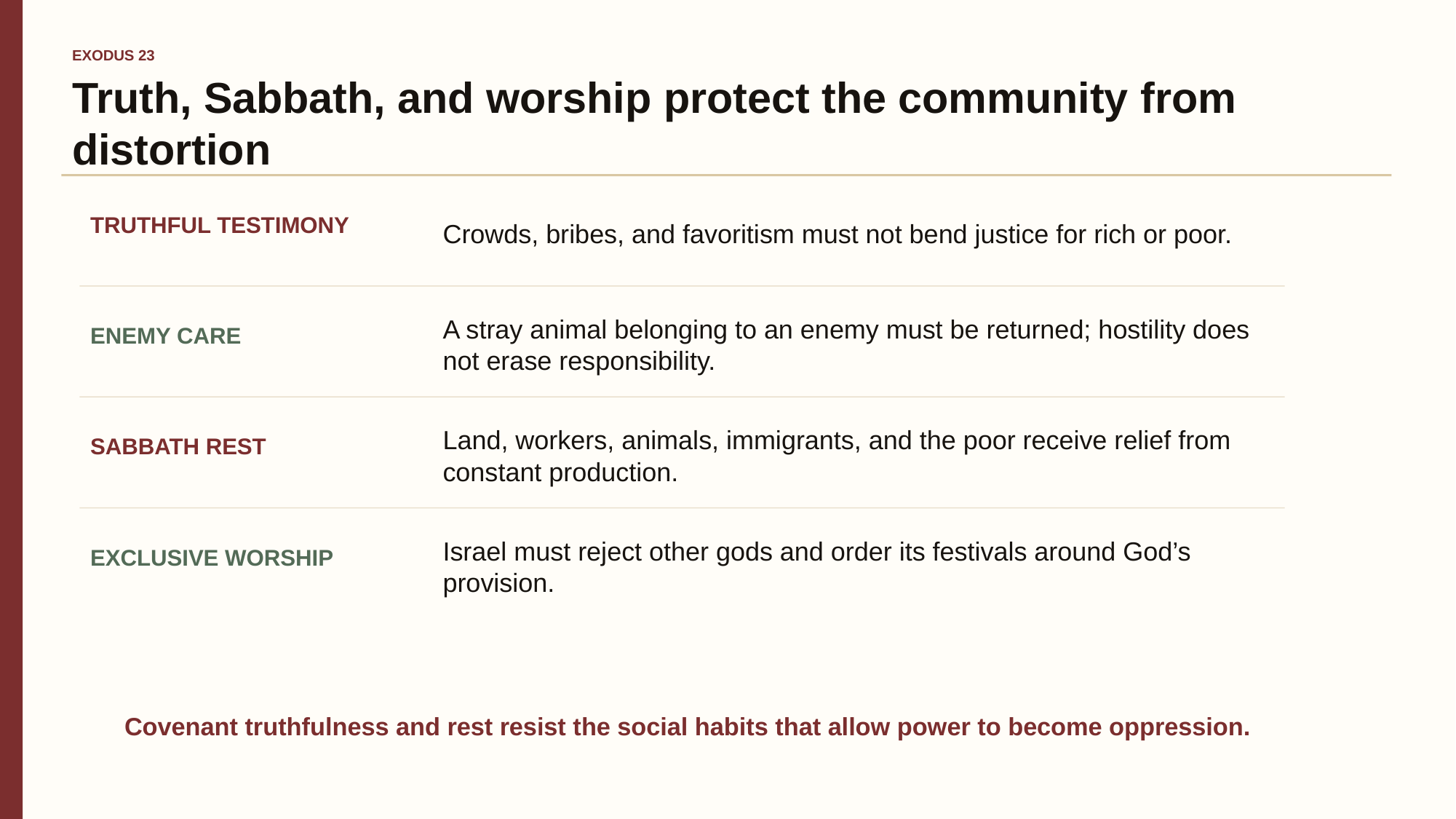

EXODUS 23
Truth, Sabbath, and worship protect the community from distortion

Crowds, bribes, and favoritism must not bend justice for rich or poor.
TRUTHFUL TESTIMONY

A stray animal belonging to an enemy must be returned; hostility does not erase responsibility.
ENEMY CARE

Land, workers, animals, immigrants, and the poor receive relief from constant production.
SABBATH REST

Israel must reject other gods and order its festivals around God’s provision.
EXCLUSIVE WORSHIP
Covenant truthfulness and rest resist the social habits that allow power to become oppression.